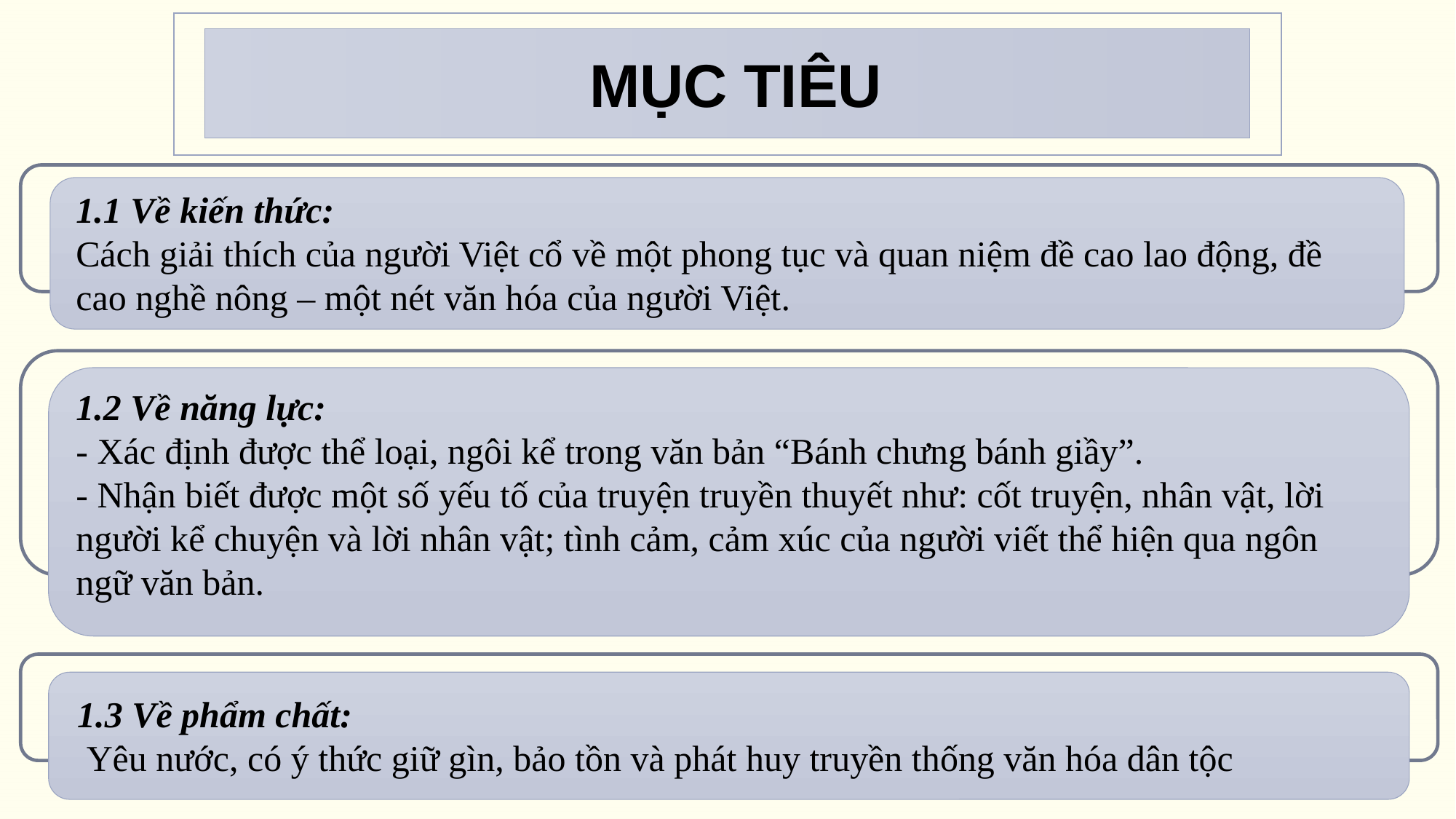

MỤC TIÊU

1.1 Về kiến thức:
Cách giải thích của người Việt cổ về một phong tục và quan niệm đề cao lao động, đề cao nghề nông – một nét văn hóa của người Việt.

1.2 Về năng lực:
- Xác định được thể loại, ngôi kể trong văn bản “Bánh chưng bánh giầy”.
- Nhận biết được một số yếu tố của truyện truyền thuyết như: cốt truyện, nhân vật, lời người kể chuyện và lời nhân vật; tình cảm, cảm xúc của người viết thể hiện qua ngôn ngữ văn bản.

1.3 Về phẩm chất:
 Yêu nước, có ý thức giữ gìn, bảo tồn và phát huy truyền thống văn hóa dân tộc